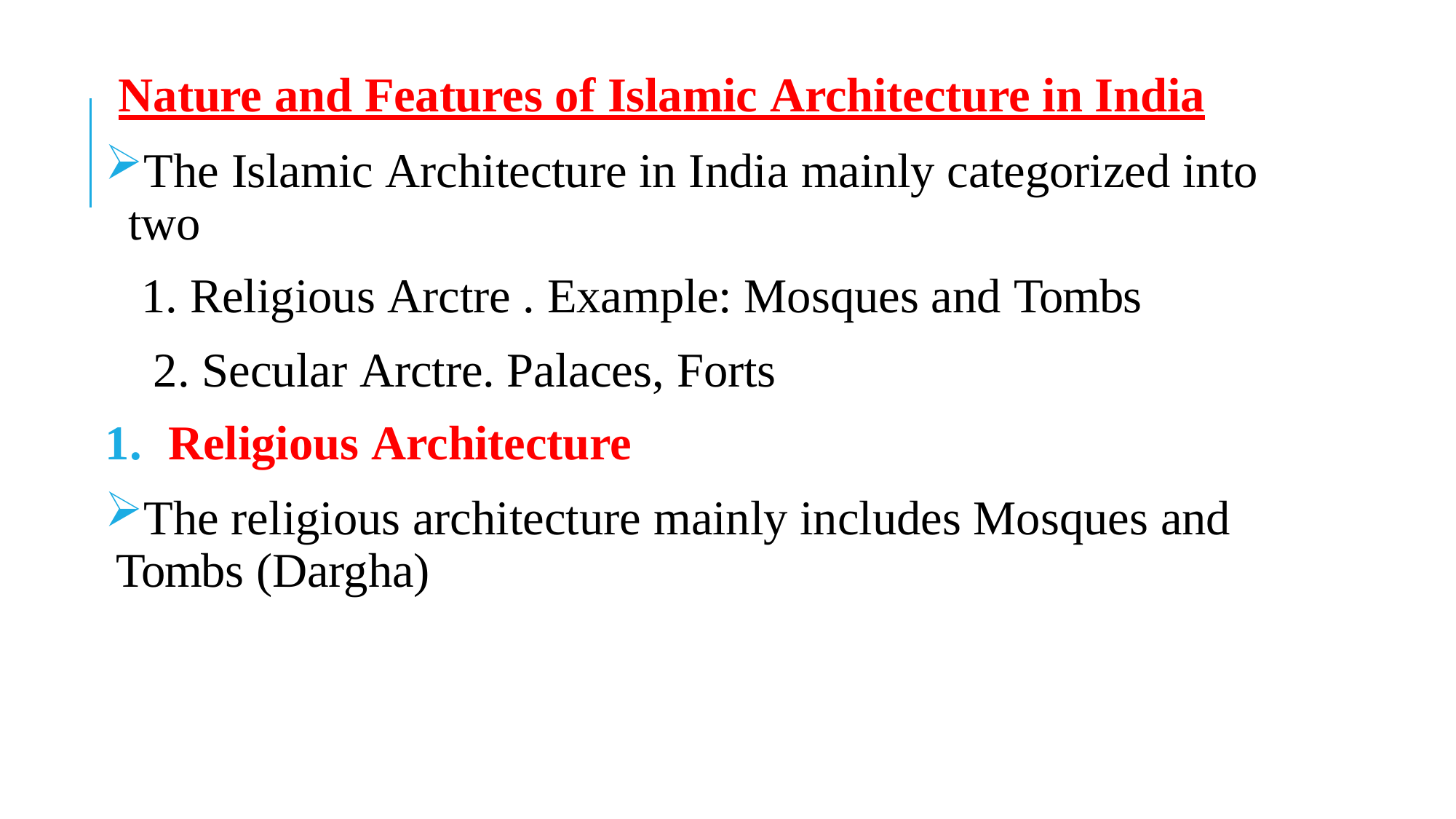

Nature and Features of Islamic Architecture in India
The Islamic Architecture in India mainly categorized into  two
Religious Arctre . Example: Mosques and Tombs
Secular Arctre. Palaces, Forts
1.	Religious Architecture
The religious architecture mainly includes Mosques and  Tombs (Dargha)